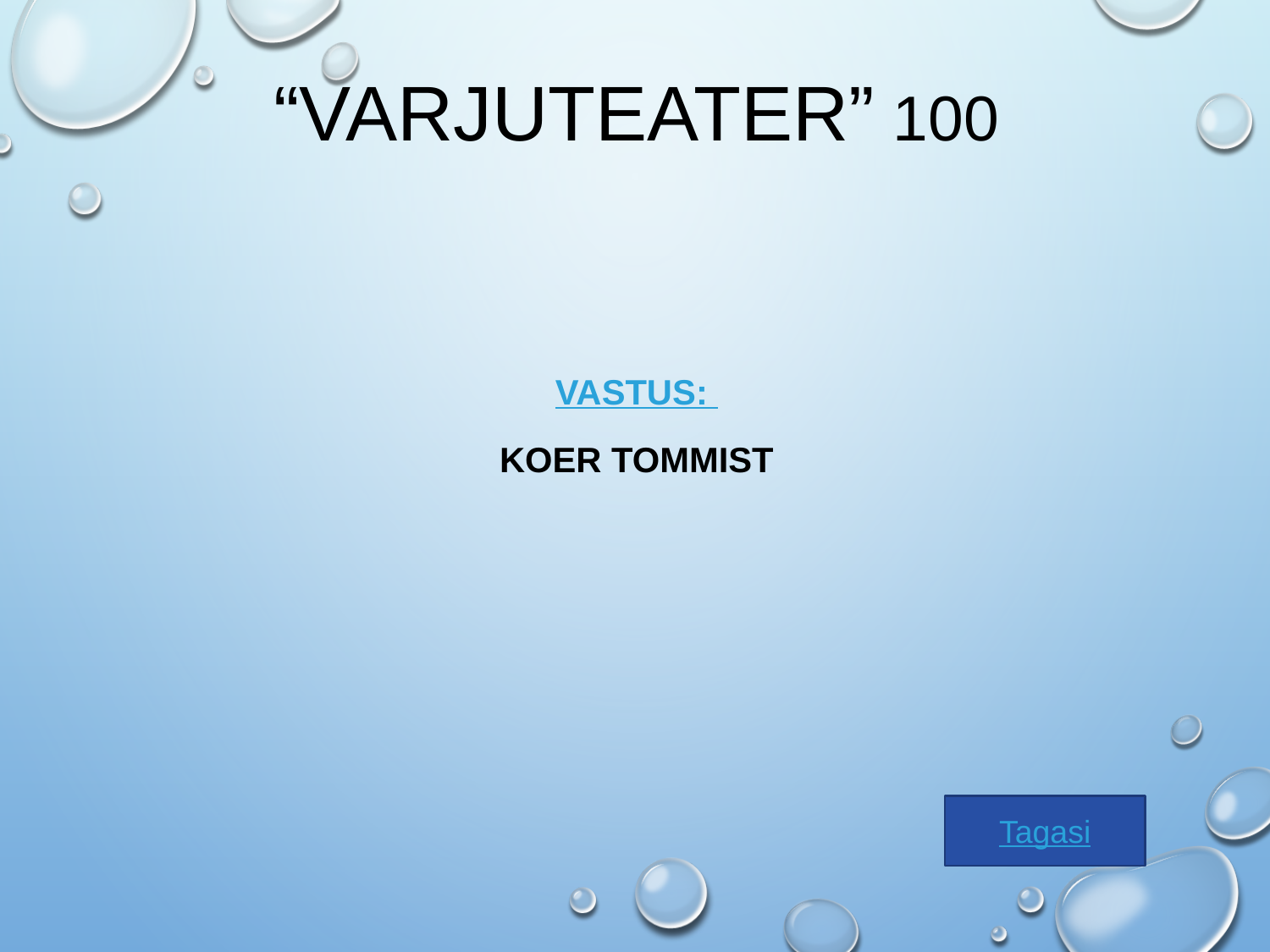

# “Varjuteater” 100

VASTUS:
Koer Tommist

Tagasi